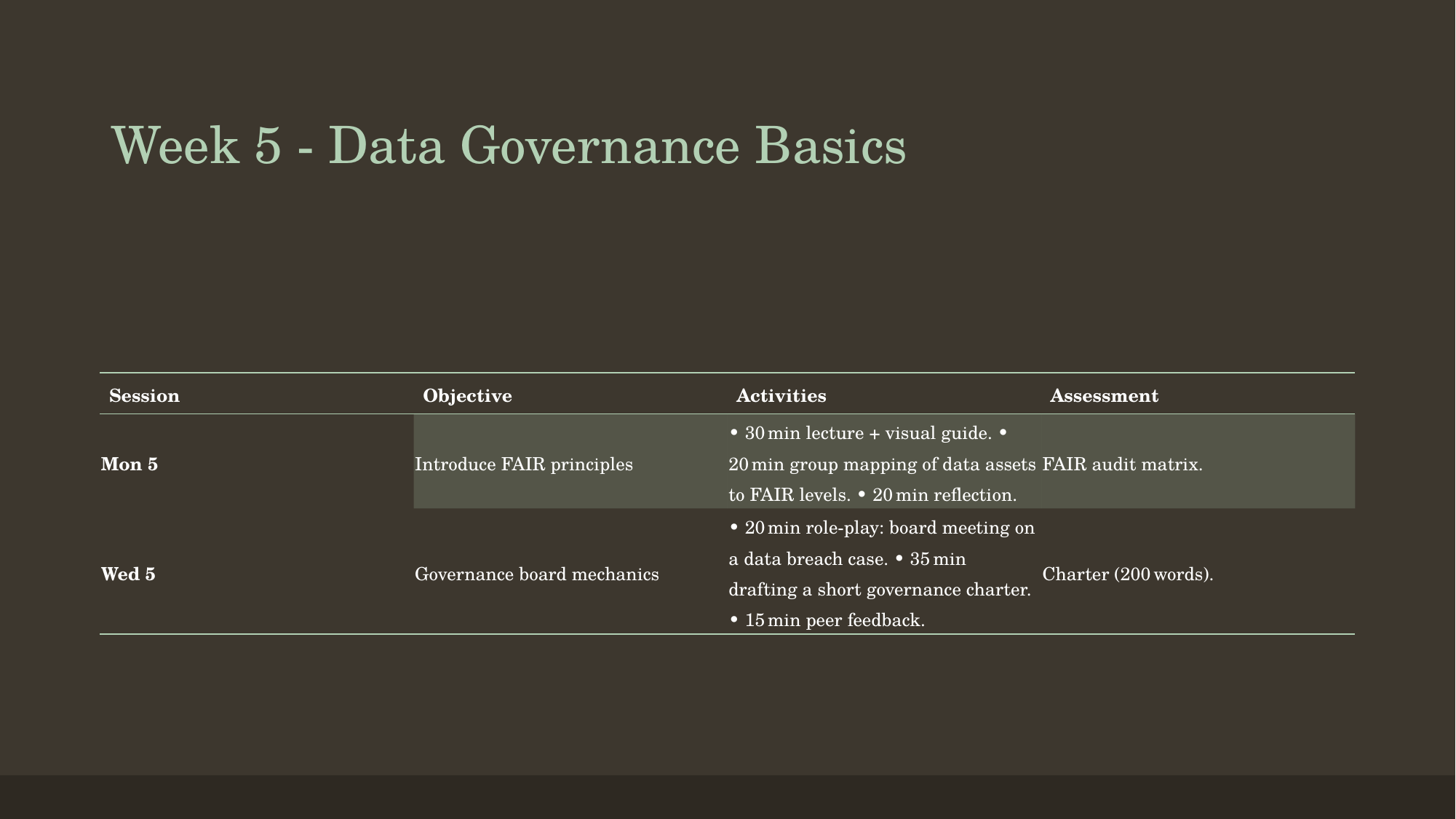

# Week 5 - Data Governance Basics
| Session | Objective | Activities | Assessment |
| --- | --- | --- | --- |
| Mon 5 | Introduce FAIR principles | • 30 min lecture + visual guide. • 20 min group mapping of data assets to FAIR levels. • 20 min reflection. | FAIR audit matrix. |
| Wed 5 | Governance board mechanics | • 20 min role‑play: board meeting on a data breach case. • 35 min drafting a short governance charter. • 15 min peer feedback. | Charter (200 words). |